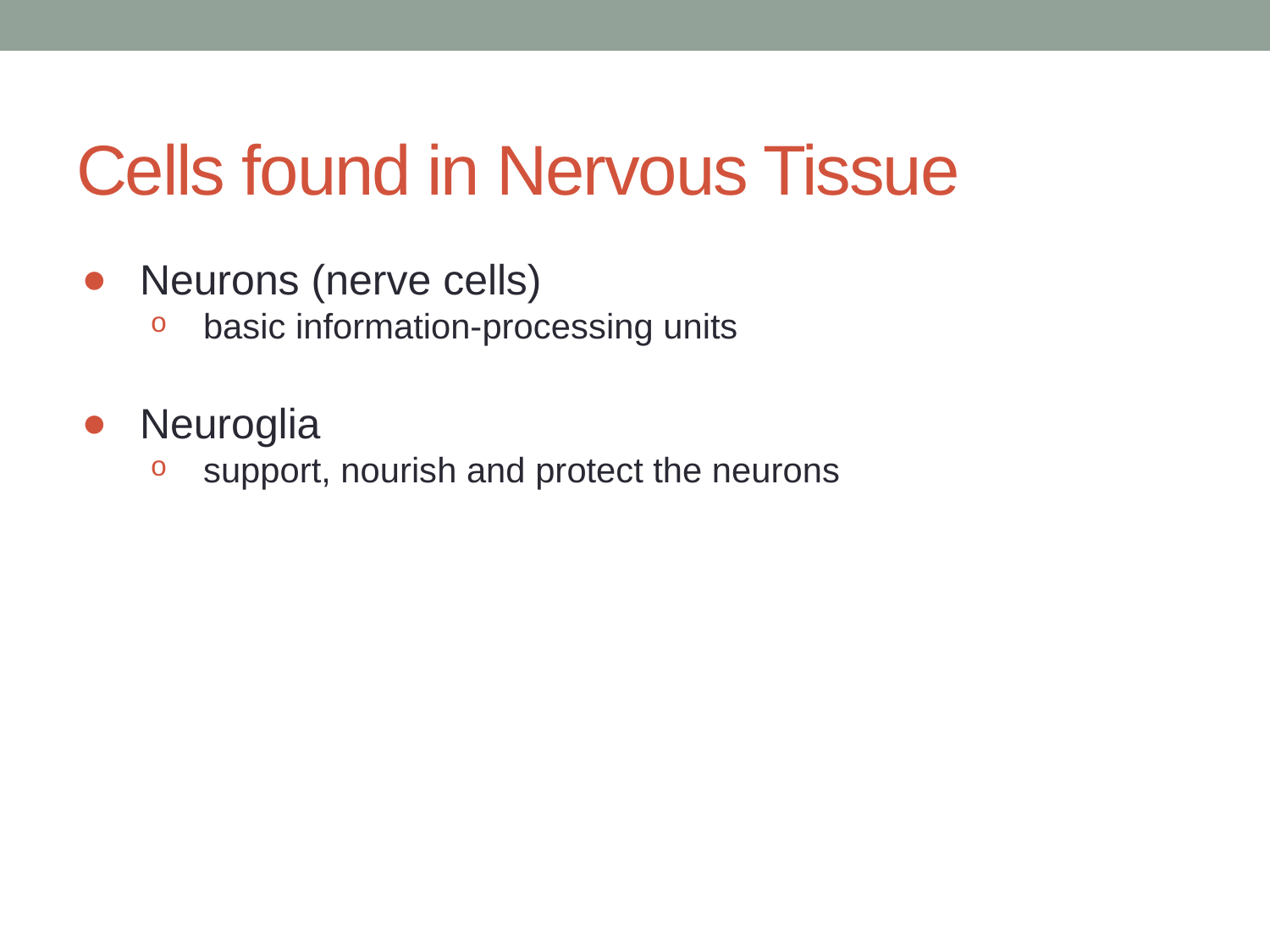

# Cells found in Nervous Tissue
Neurons (nerve cells)
basic information-processing units

Neuroglia
support, nourish and protect the neurons